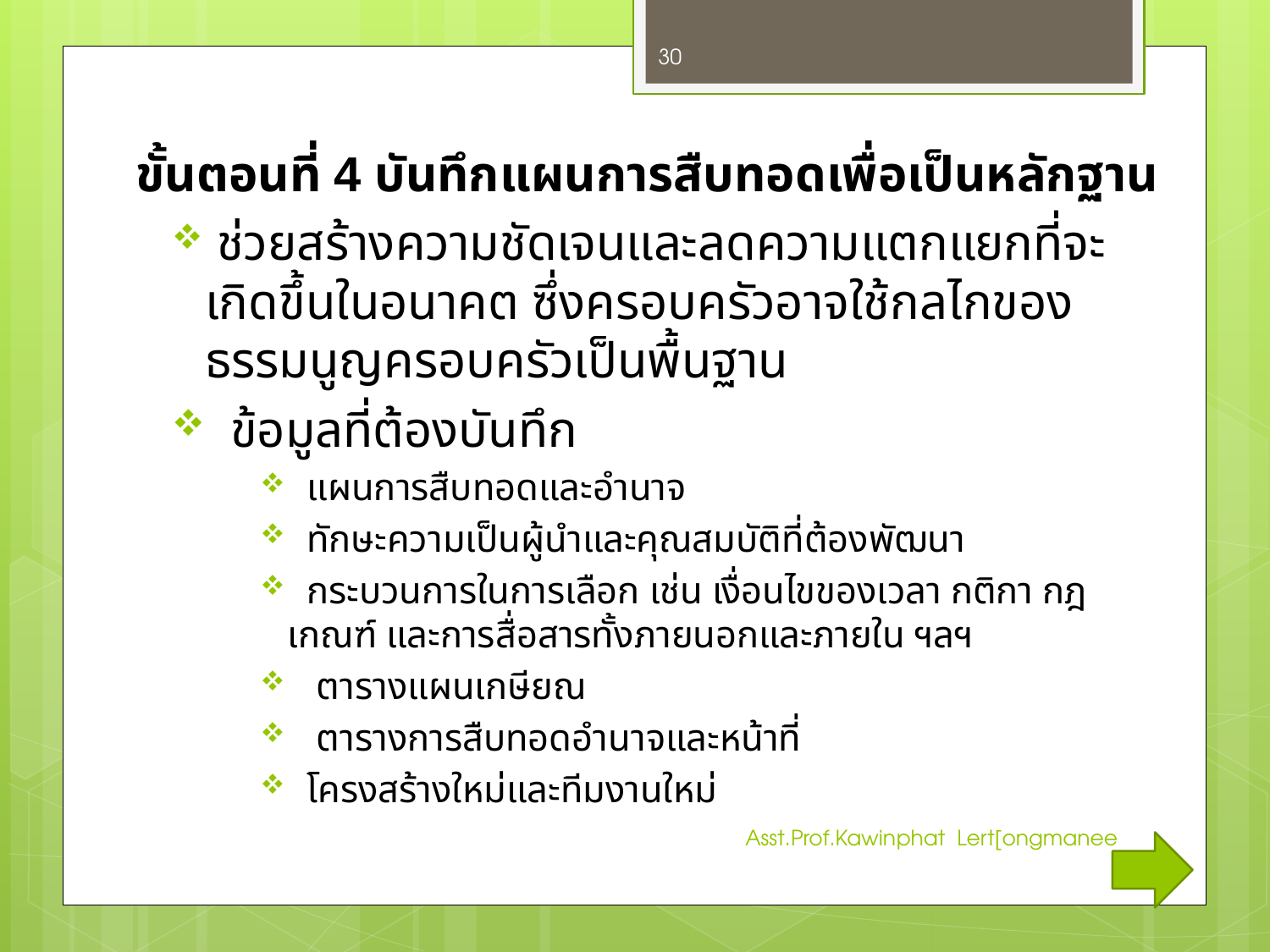

30
ขั้นตอนที่ 4 บันทึกแผนการสืบทอดเพื่อเป็นหลักฐาน
 ช่วยสร้างความชัดเจนและลดความแตกแยกที่จะเกิดขึ้นในอนาคต ซึ่งครอบครัวอาจใช้กลไกของธรรมนูญครอบครัวเป็นพื้นฐาน
  ข้อมูลที่ต้องบันทึก
  แผนการสืบทอดและอำนาจ
  ทักษะความเป็นผู้นำและคุณสมบัติที่ต้องพัฒนา
  กระบวนการในการเลือก เช่น เงื่อนไขของเวลา กติกา กฎเกณฑ์ และการสื่อสารทั้งภายนอกและภายใน ฯลฯ
   ตารางแผนเกษียณ
   ตารางการสืบทอดอำนาจและหน้าที่
  โครงสร้างใหม่และทีมงานใหม่

Asst.Prof.Kawinphat  Lert[ongmanee